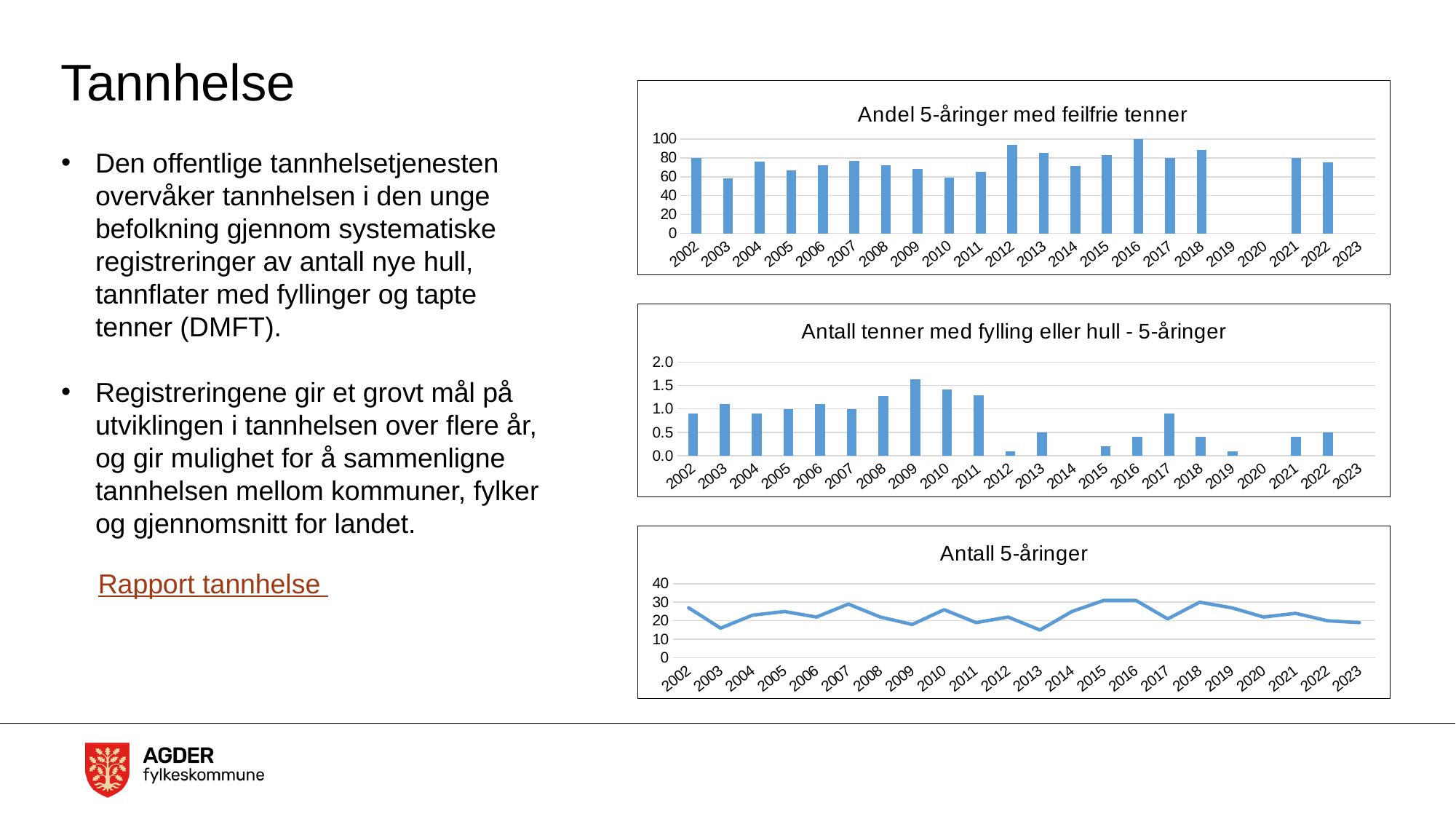

# Tannhelse

### Chart: Andel 5-åringer med feilfrie tenner

| Category | Andel 5-åringer med feilfrie tenner |
|---|---|
| 2002 | 80.0 |
| 2003 | 58.0 |
| 2004 | 76.0 |
| 2005 | 67.0 |
| 2006 | 72.0 |
| 2007 | 77.0 |
| 2008 | 72.0 |
| 2009 | 68.0 |
| 2010 | 59.0 |
| 2011 | 65.0 |
| 2012 | 94.0 |
| 2013 | 85.0 |
| 2014 | 71.0 |
| 2015 | 83.0 |
| 2016 | 100.0 |
| 2017 | 80.0 |
| 2018 | 88.1 |
| 2019 | None |
| 2020 | None |
| 2021 | 80.0 |
| 2022 | 75.0 |
| 2023 | None |
Den offentlige tannhelsetjenesten overvåker tannhelsen i den unge befolkning gjennom systematiske registreringer av antall nye hull, tannflater med fyllinger og tapte tenner (DMFT).

Registreringene gir et grovt mål på utviklingen i tannhelsen over flere år, og gir mulighet for å sammenligne tannhelsen mellom kommuner, fylker og gjennomsnitt for landet.

### Chart: Antall tenner med fylling eller hull - 5-åringer

| Category | Tenner med fylling eller hull - 5 åringer |
|---|---|
| 2002 | 0.9 |
| 2003 | 1.1 |
| 2004 | 0.9 |
| 2005 | 1.0 |
| 2006 | 1.1 |
| 2007 | 1.0 |
| 2008 | 1.2777777777777777 |
| 2009 | 1.64 |
| 2010 | 1.411764705882353 |
| 2011 | 1.3 |
| 2012 | 0.1 |
| 2013 | 0.5 |
| 2014 | None |
| 2015 | 0.2 |
| 2016 | 0.4 |
| 2017 | 0.9 |
| 2018 | 0.4 |
| 2019 | 0.1 |
| 2020 | None |
| 2021 | 0.4 |
| 2022 | 0.5 |
| 2023 | None |

### Chart: Antall 5-åringer

| Category | Totalt |
|---|---|
| 2002 | 27.0 |
| 2003 | 16.0 |
| 2004 | 23.0 |
| 2005 | 25.0 |
| 2006 | 22.0 |
| 2007 | 29.0 |
| 2008 | 22.0 |
| 2009 | 18.0 |
| 2010 | 26.0 |
| 2011 | 19.0 |
| 2012 | 22.0 |
| 2013 | 15.0 |
| 2014 | 25.0 |
| 2015 | 31.0 |
| 2016 | 31.0 |
| 2017 | 21.0 |
| 2018 | 30.0 |
| 2019 | 27.0 |
| 2020 | 22.0 |
| 2021 | 24.0 |
| 2022 | 20.0 |
| 2023 | 19.0 |
Rapport tannhelse